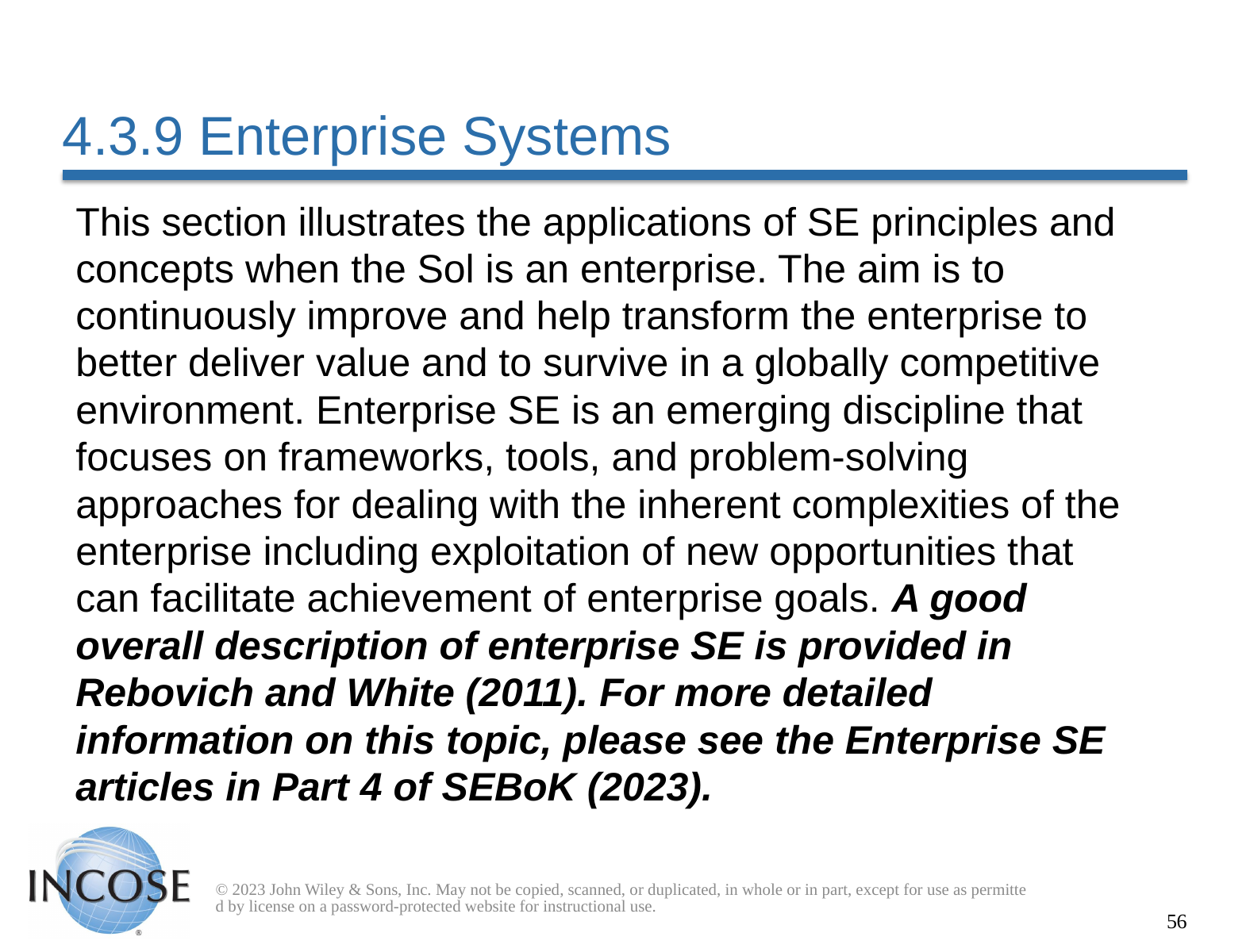

# 4.3.9 Enterprise Systems
This section illustrates the applications of SE principles and concepts when the Sol is an enterprise. The aim is to continuously improve and help transform the enterprise to better deliver value and to survive in a globally competitive environment. Enterprise SE is an emerging discipline that focuses on frameworks, tools, and problem-solving approaches for dealing with the inherent complexities of the enterprise including exploitation of new opportunities that can facilitate achievement of enterprise goals. A good overall description of enterprise SE is provided in Rebovich and White (2011). For more detailed information on this topic, please see the Enterprise SE articles in Part 4 of SEBoK (2023).
© 2023 John Wiley & Sons, Inc. May not be copied, scanned, or duplicated, in whole or in part, except for use as permitted by license on a password-protected website for instructional use.
56